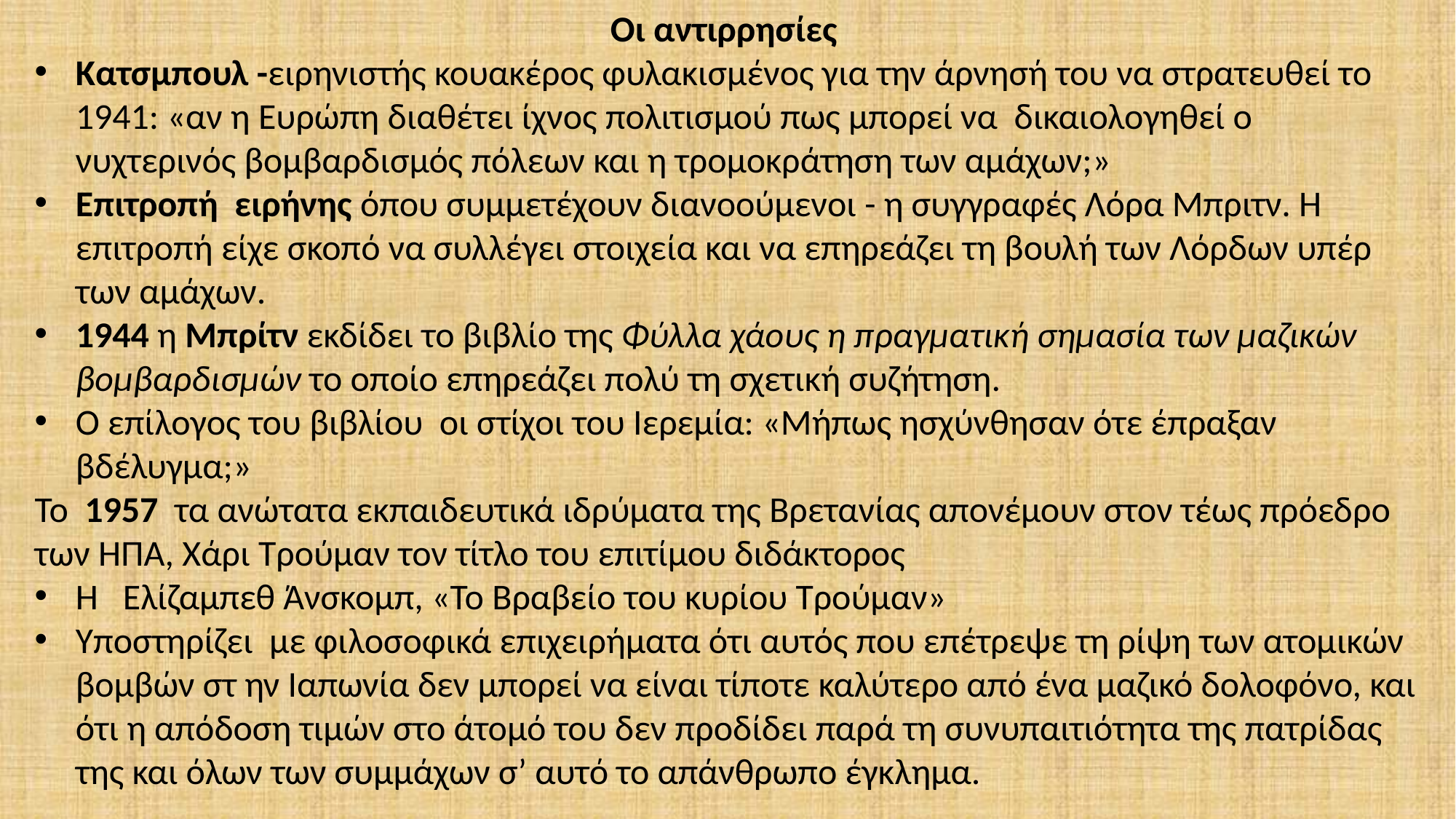

Οι αντιρρησίες
Κατσμπουλ -ειρηνιστής κουακέρος φυλακισμένος για την άρνησή του να στρατευθεί το 1941: «αν η Ευρώπη διαθέτει ίχνος πολιτισμού πως μπορεί να  δικαιολογηθεί ο νυχτερινός βομβαρδισμός πόλεων και η τρομοκράτηση των αμάχων;»
Επιτροπή  ειρήνης όπου συμμετέχουν διανοούμενοι - η συγγραφές Λόρα Μπριτν. Η επιτροπή είχε σκοπό να συλλέγει στοιχεία και να επηρεάζει τη βουλή των Λόρδων υπέρ των αμάχων.
1944 η Μπρίτν εκδίδει το βιβλίο της Φύλλα χάους η πραγματική σημασία των μαζικών βομβαρδισμών το οποίο επηρεάζει πολύ τη σχετική συζήτηση.
Ο επίλογος του βιβλίου  οι στίχοι του Ιερεμία: «Μήπως ησχύνθησαν ότε έπραξαν βδέλυγμα;»
Το  1957  τα ανώτατα εκπαιδευτικά ιδρύματα της Βρετανίας απονέμουν στον τέως πρόεδρο των ΗΠΑ, Χάρι Τρούμαν τον τίτλο του επιτίμου διδάκτορος
Η   Ελίζαμπεθ Άνσκομπ, «Το Βραβείο του κυρίου Τρούμαν»
Υποστηρίζει  με φιλοσοφικά επιχειρήματα ότι αυτός που επέτρεψε τη ρίψη των ατομικών βομβών στ ην Ιαπωνία δεν μπορεί να είναι τίποτε καλύτερο από ένα μαζικό δολοφόνο, και ότι η απόδοση τιμών στο άτομό του δεν προδίδει παρά τη συνυπαιτιότητα της πατρίδας της και όλων των συμμάχων σ’ αυτό το απάνθρωπο έγκλημα.